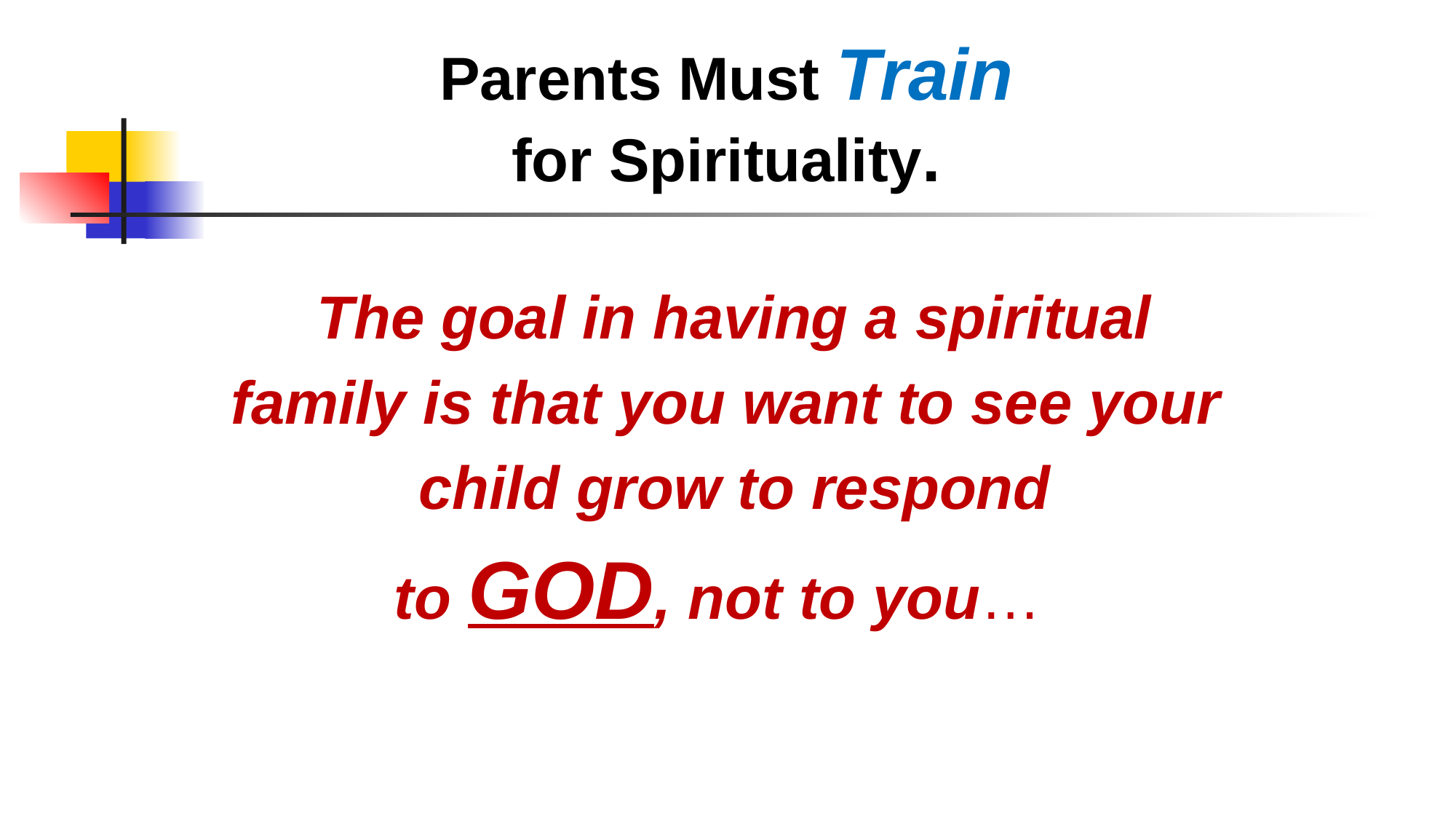

# Parents Must Train for Spirituality.
The goal in having a spiritual
family is that you want to see your
child grow to respond
to GOD, not to you…